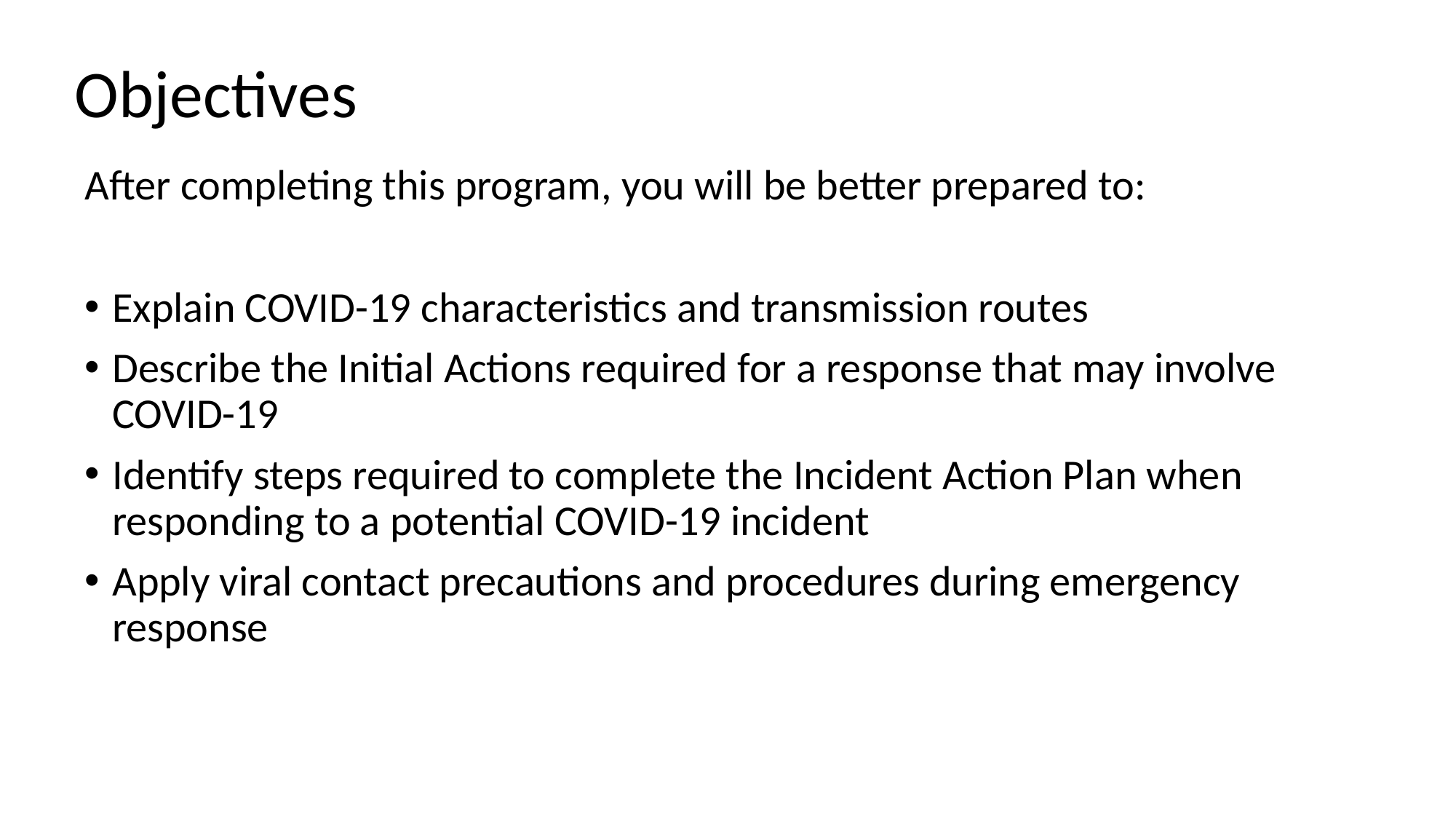

# Objectives
After completing this program, you will be better prepared to:

Explain COVID-19 characteristics and transmission routes
Describe the Initial Actions required for a response that may involve COVID-19
Identify steps required to complete the Incident Action Plan when responding to a potential COVID-19 incident
Apply viral contact precautions and procedures during emergency response